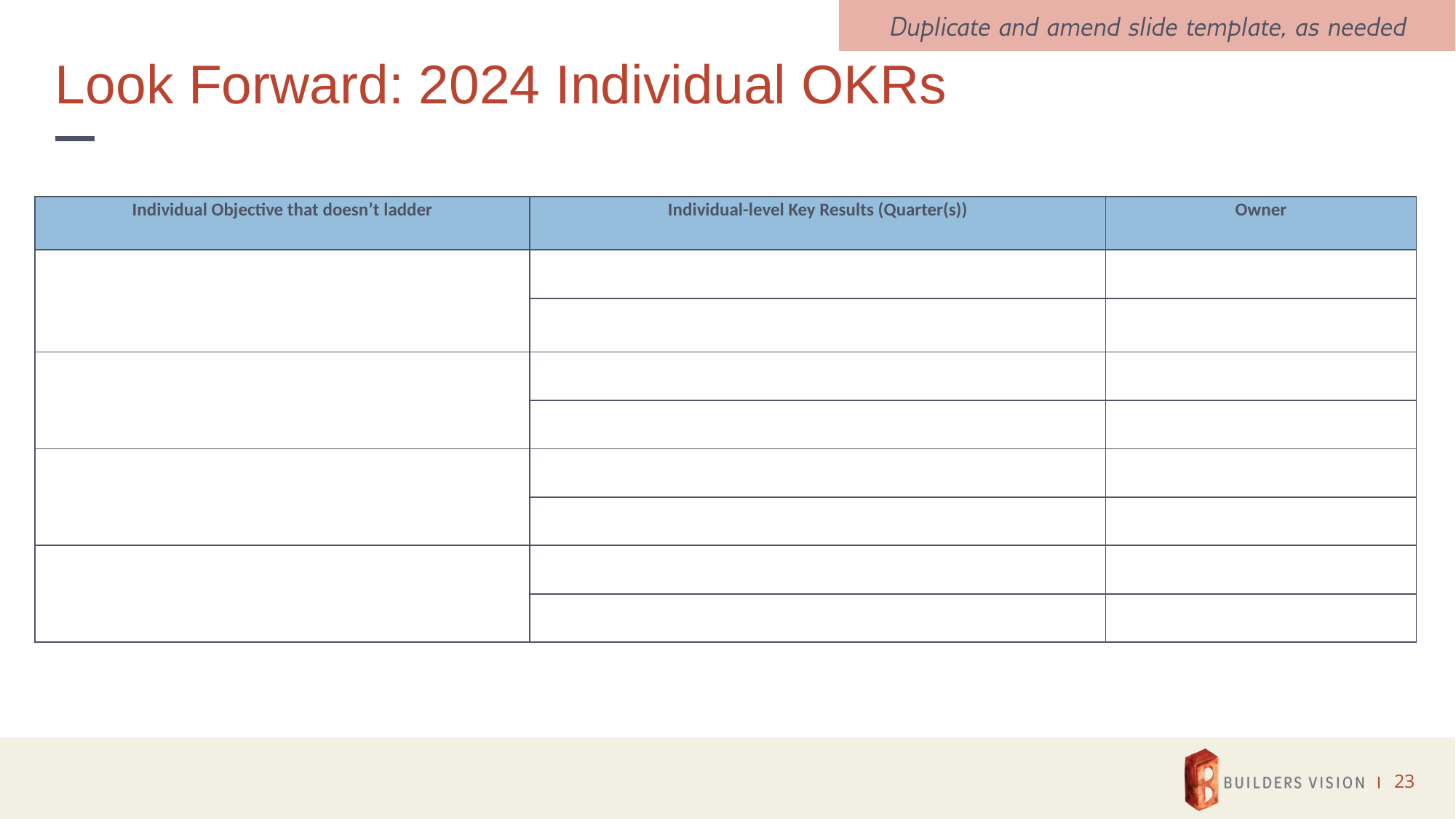

Duplicate and amend slide template, as needed
# Look Forward: 2024 Individual OKRs
| Individual Objective that doesn’t ladder | Individual-level Key Results (Quarter(s)) | Owner |
| --- | --- | --- |
|  |  |  |
|  |  |  |
|  |  |  |
|  |  |  |
|  |  |  |
|  |  |  |
|  |  |  |
|  |  |  |